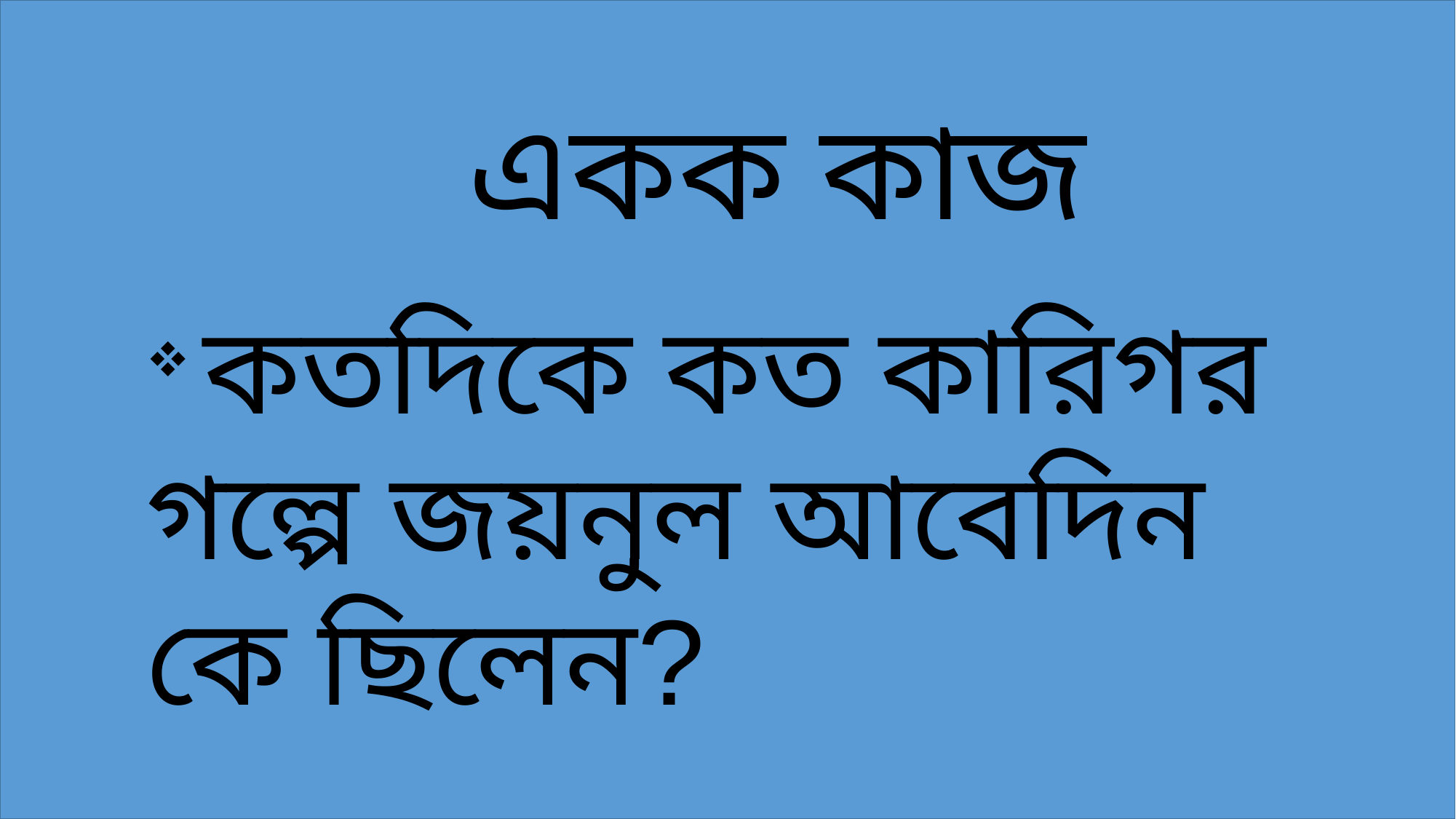

একক কাজ
 কতদিকে কত কারিগর গল্পে জয়নুল আবেদিন কে ছিলেন?